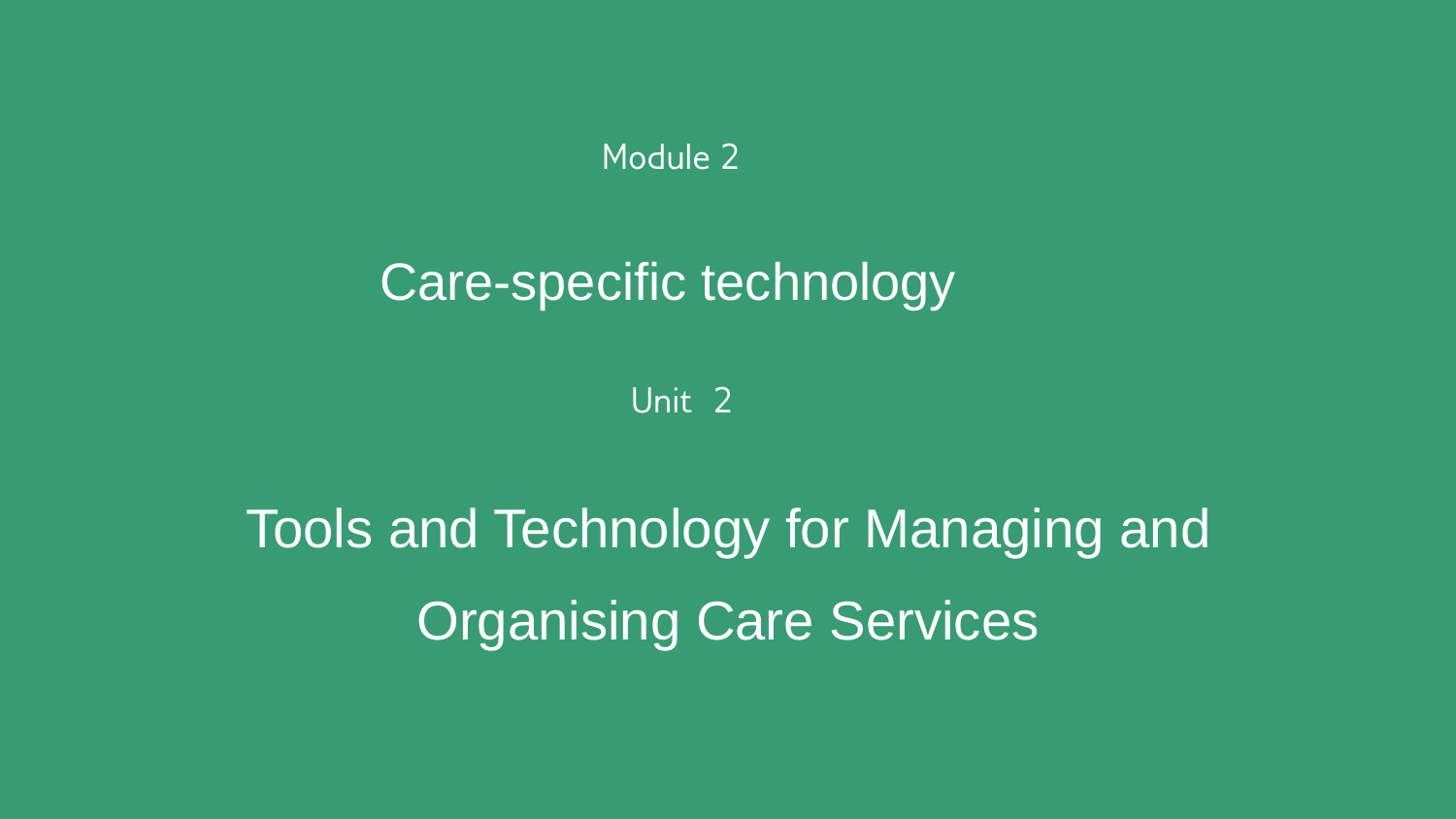

Module 2
Care-specific technology
Unit  2
Tools and Technology for Managing and Organising Care Services